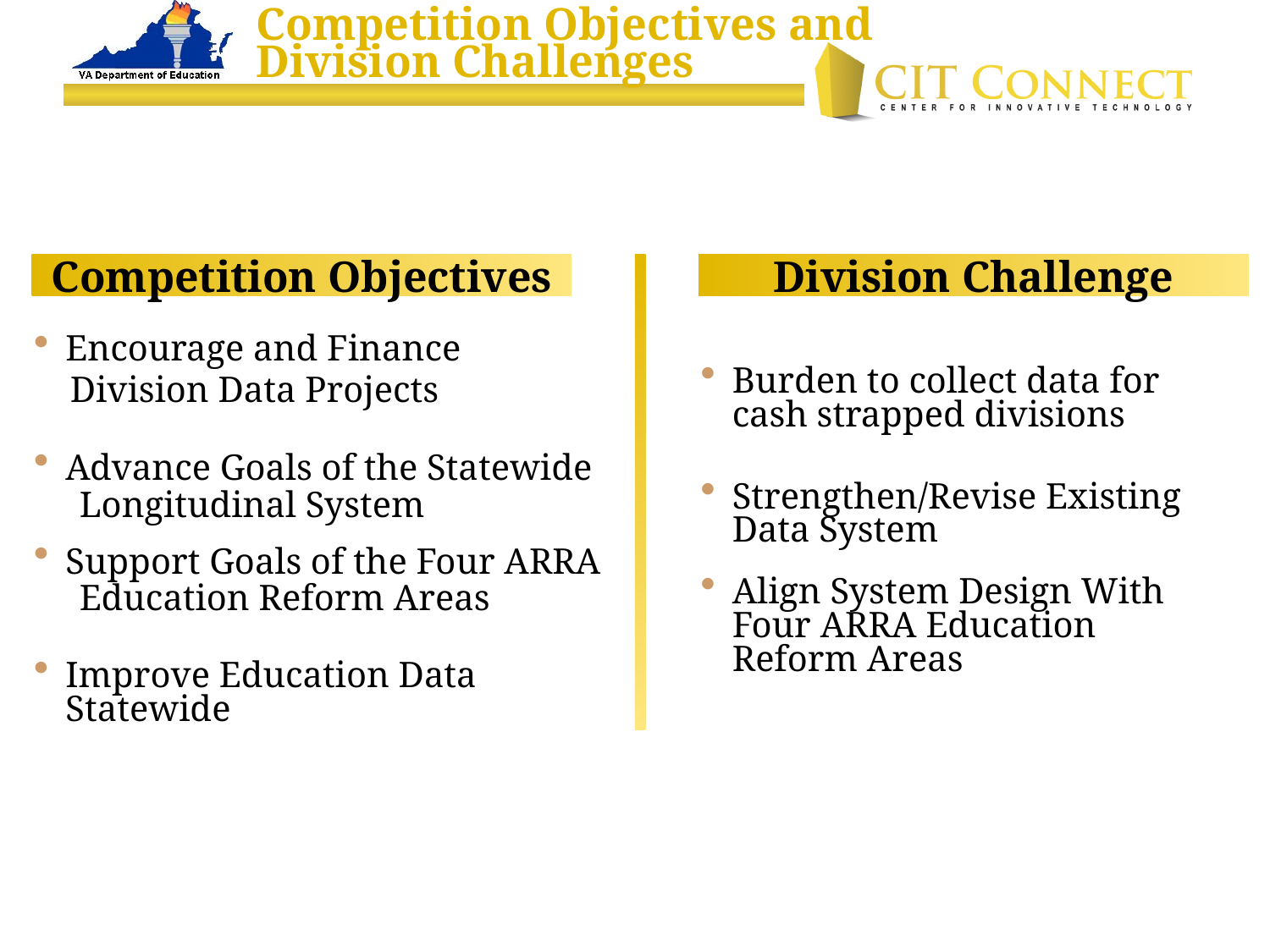

# Competition Objectives and Division Challenges
Competition Objectives

Division Challenge
Burden to collect data for cash strapped divisions

Strengthen/Revise Existing Data System

Align System Design With Four ARRA Education Reform Areas

Encourage and Finance
    Division Data Projects

Advance Goals of the Statewide
     Longitudinal System

Support Goals of the Four ARRA
     Education Reform Areas

Improve Education Data Statewide